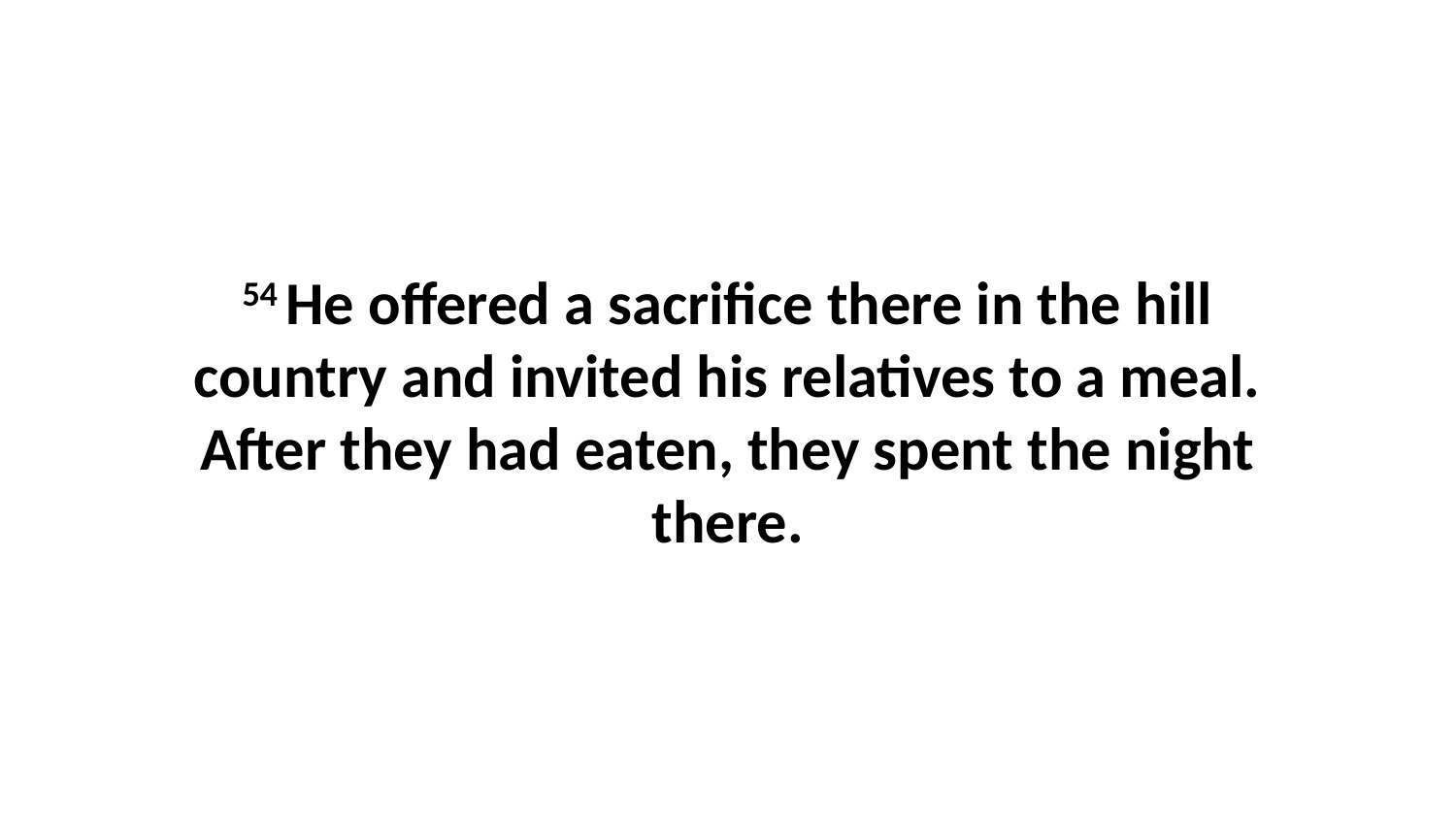

54 He offered a sacrifice there in the hill country and invited his relatives to a meal. After they had eaten, they spent the night there.